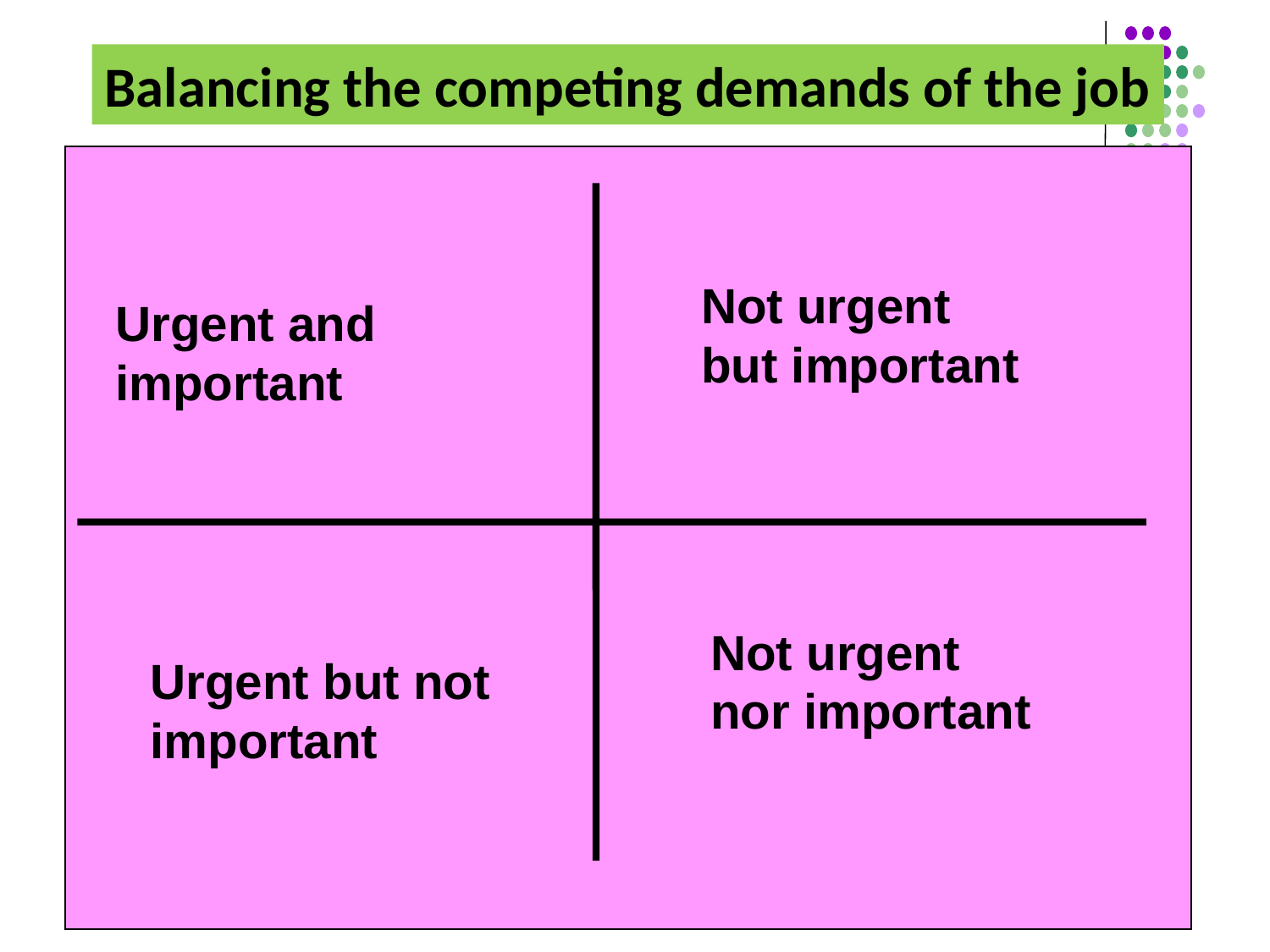

Balancing the competing demands of the job

Not urgent but important
Urgent and important

Not urgent
nor important
Urgent but not important